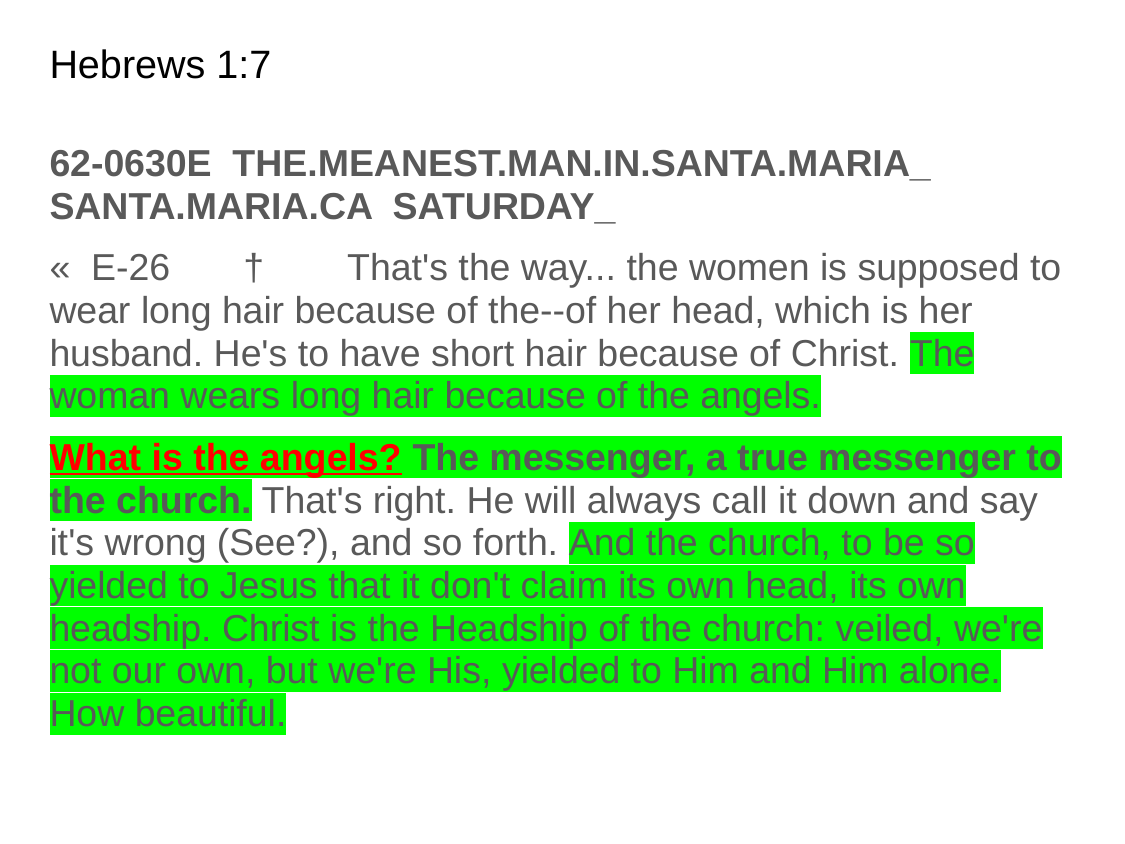

# Hebrews 1:7
62-0630E  THE.MEANEST.MAN.IN.SANTA.MARIA_  SANTA.MARIA.CA  SATURDAY_
«  E-26       †        That's the way... the women is supposed to wear long hair because of the--of her head, which is her husband. He's to have short hair because of Christ. The woman wears long hair because of the angels.
What is the angels? The messenger, a true messenger to the church. That's right. He will always call it down and say it's wrong (See?), and so forth. And the church, to be so yielded to Jesus that it don't claim its own head, its own headship. Christ is the Headship of the church: veiled, we're not our own, but we're His, yielded to Him and Him alone. How beautiful.